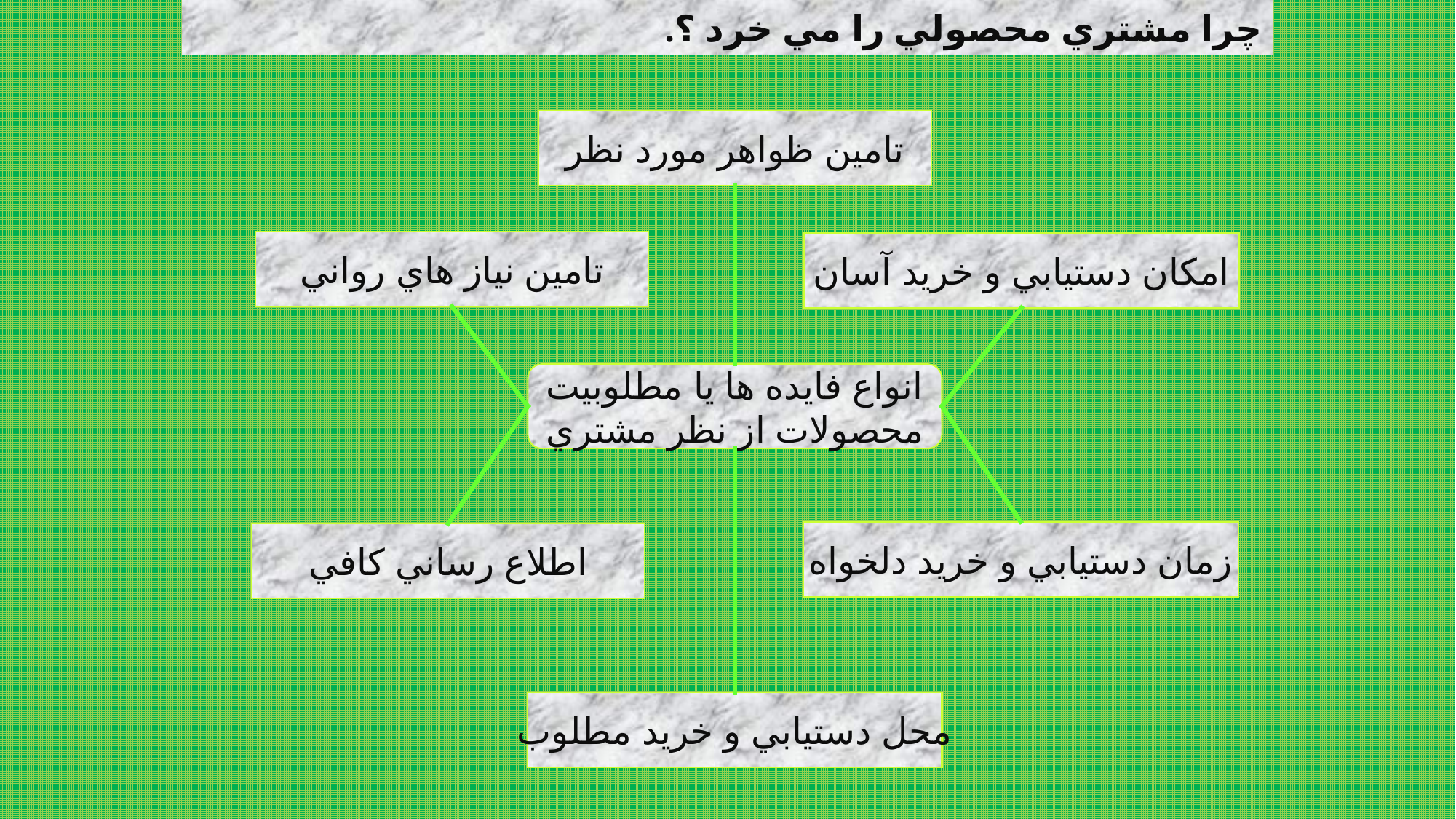

چرا مشتري محصولي را مي خرد ؟.
تامين ظواهر مورد نظر
تامين نياز هاي رواني
امكان دستيابي و خريد آسان
انواع فايده ها يا مطلوبيت
محصولات از نظر مشتري
زمان دستيابي و خريد دلخواه
اطلاع رساني كافي
محل دستيابي و خريد مطلوب